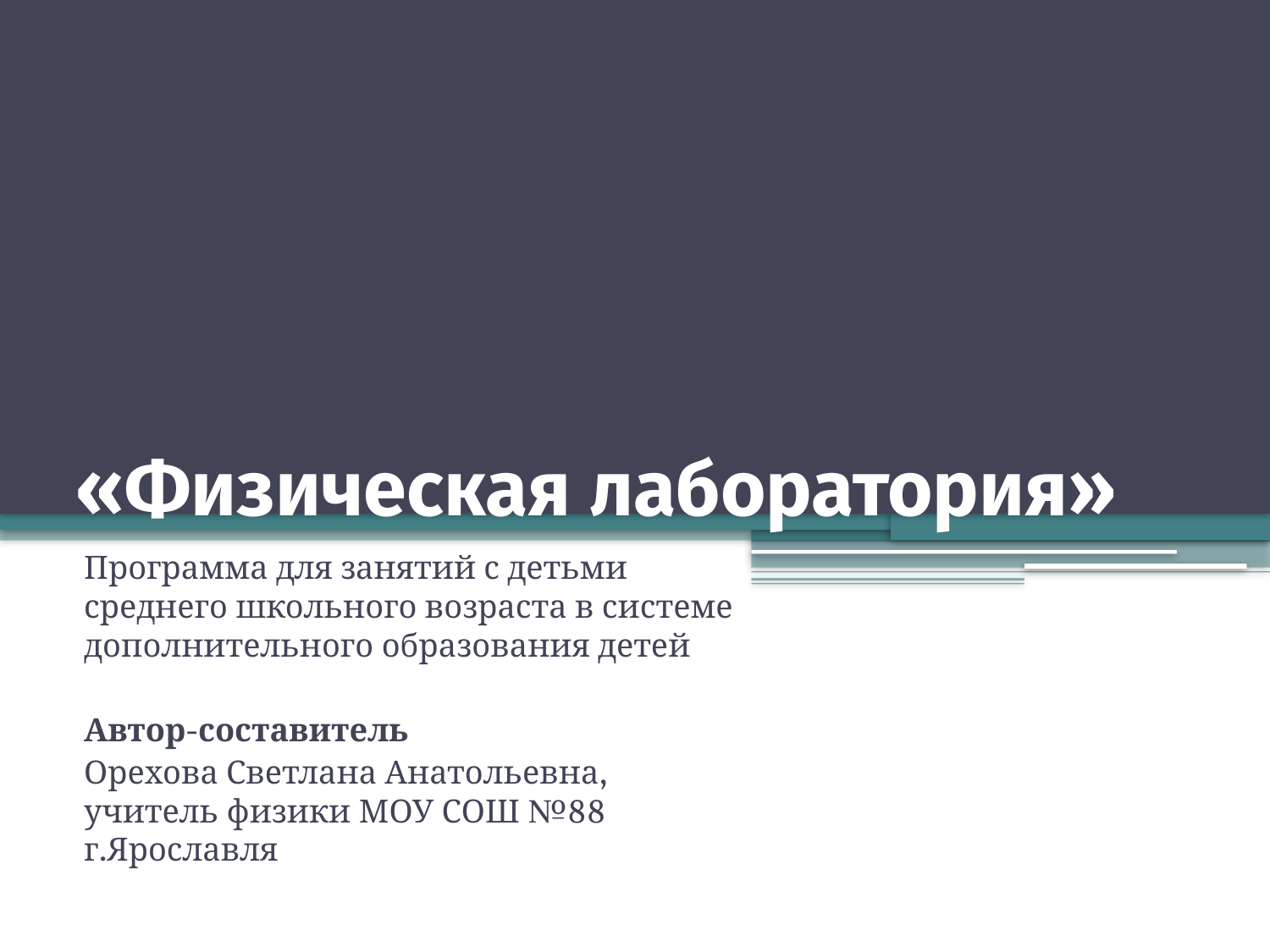

# «Физическая лаборатория»
Программа для занятий с детьми среднего школьного возраста в системе дополнительного образования детей

Автор-составитель
Орехова Светлана Анатольевна, учитель физики МОУ СОШ №88 г.Ярославля